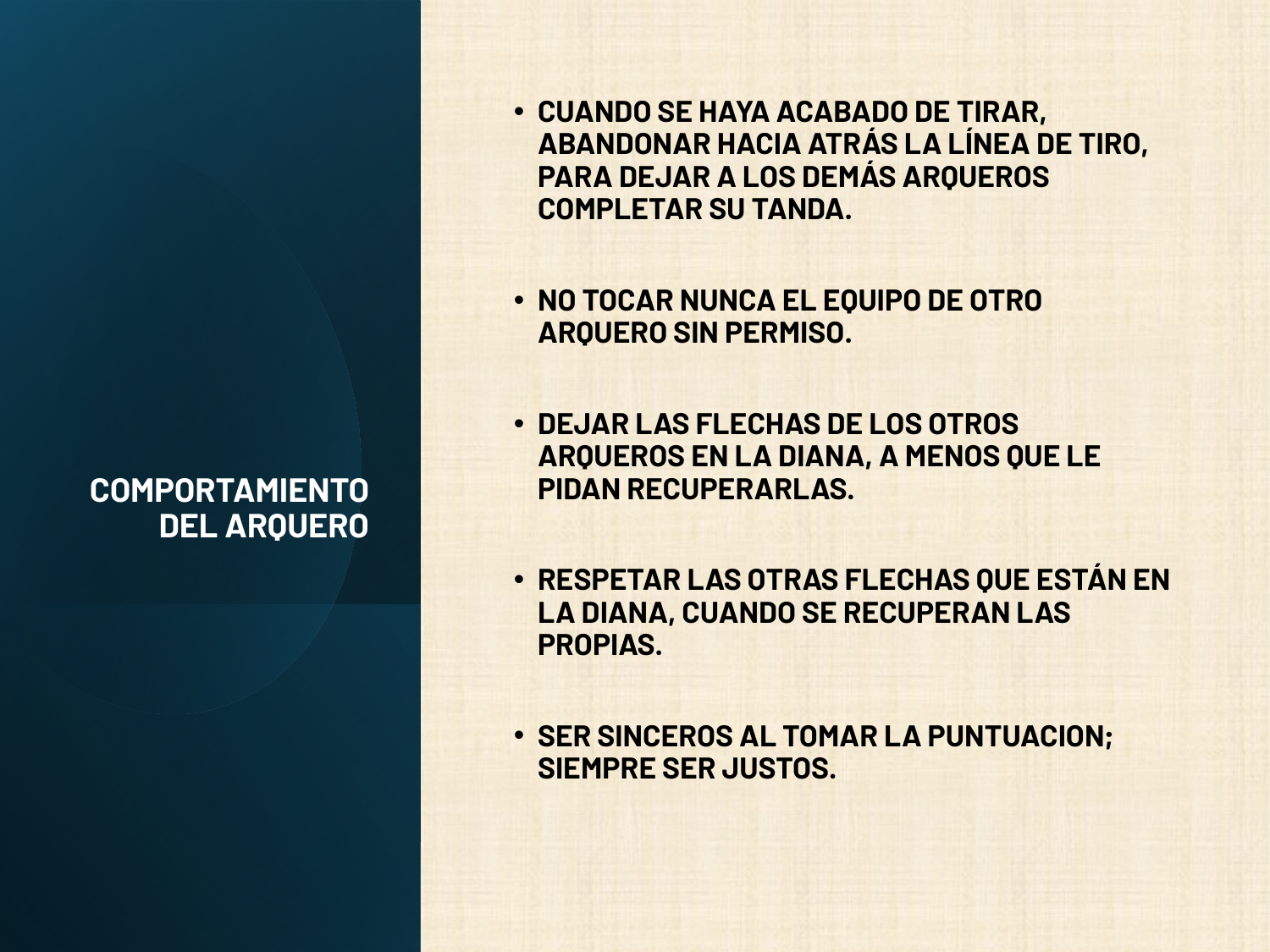

# COMPORTAMIENTO DEL ARQUERO
CUANDO SE HAYA ACABADO DE TIRAR, ABANDONAR HACIA ATRÁS LA LÍNEA DE TIRO, PARA DEJAR A LOS DEMÁS ARQUEROS COMPLETAR SU TANDA.

NO TOCAR NUNCA EL EQUIPO DE OTRO ARQUERO SIN PERMISO.

DEJAR LAS FLECHAS DE LOS OTROS ARQUEROS EN LA DIANA, A MENOS QUE LE PIDAN RECUPERARLAS.

RESPETAR LAS OTRAS FLECHAS QUE ESTÁN EN LA DIANA, CUANDO SE RECUPERAN LAS PROPIAS.

SER SINCEROS AL TOMAR LA PUNTUACION; SIEMPRE SER JUSTOS.